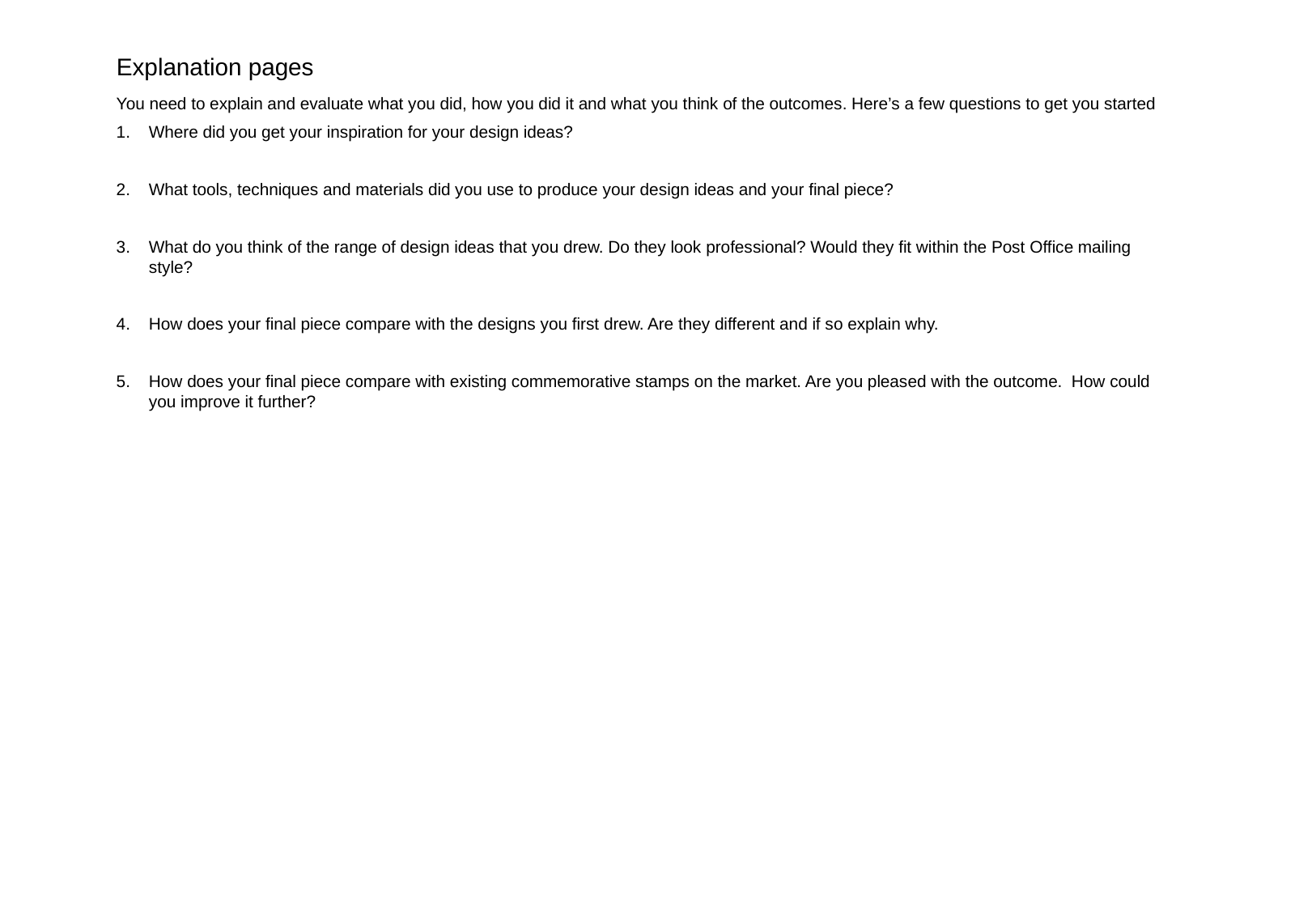

Explanation pages
You need to explain and evaluate what you did, how you did it and what you think of the outcomes. Here’s a few questions to get you started
Where did you get your inspiration for your design ideas?

What tools, techniques and materials did you use to produce your design ideas and your final piece?

What do you think of the range of design ideas that you drew. Do they look professional? Would they fit within the Post Office mailing style?

How does your final piece compare with the designs you first drew. Are they different and if so explain why.

How does your final piece compare with existing commemorative stamps on the market. Are you pleased with the outcome.  How could you improve it further?